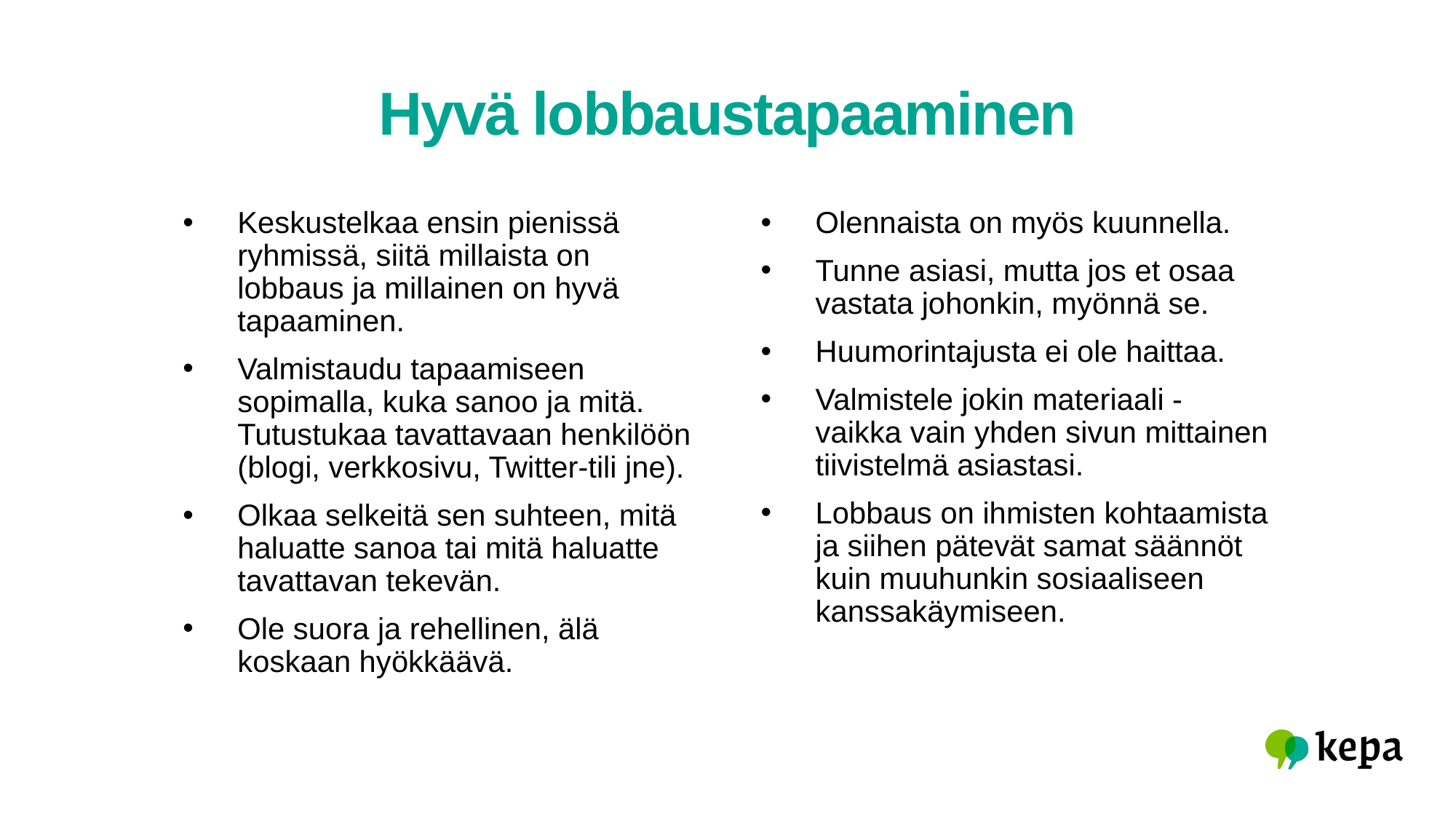

# Hyvä lobbaustapaaminen
Keskustelkaa ensin pienissä ryhmissä, siitä millaista on lobbaus ja millainen on hyvä tapaaminen.
Valmistaudu tapaamiseen sopimalla, kuka sanoo ja mitä. Tutustukaa tavattavaan henkilöön (blogi, verkkosivu, Twitter-tili jne).
Olkaa selkeitä sen suhteen, mitä haluatte sanoa tai mitä haluatte tavattavan tekevän.
Ole suora ja rehellinen, älä koskaan hyökkäävä.
Olennaista on myös kuunnella.
Tunne asiasi, mutta jos et osaa vastata johonkin, myönnä se.
Huumorintajusta ei ole haittaa.
Valmistele jokin materiaali - vaikka vain yhden sivun mittainen tiivistelmä asiastasi.
Lobbaus on ihmisten kohtaamista ja siihen pätevät samat säännöt kuin muuhunkin sosiaaliseen kanssakäymiseen.